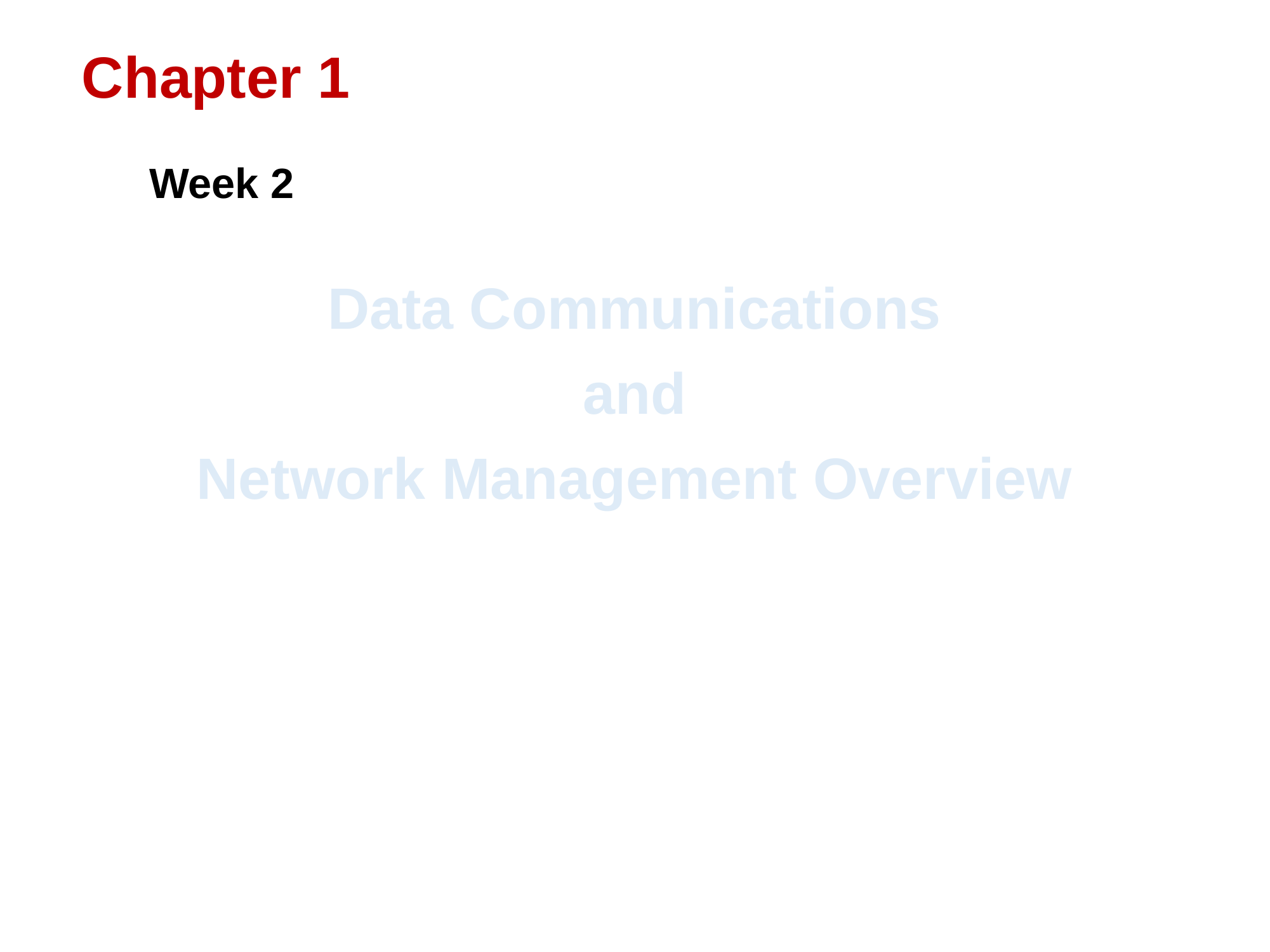

Chapter 1
Week 2
Data Communications
and
Network Management Overview